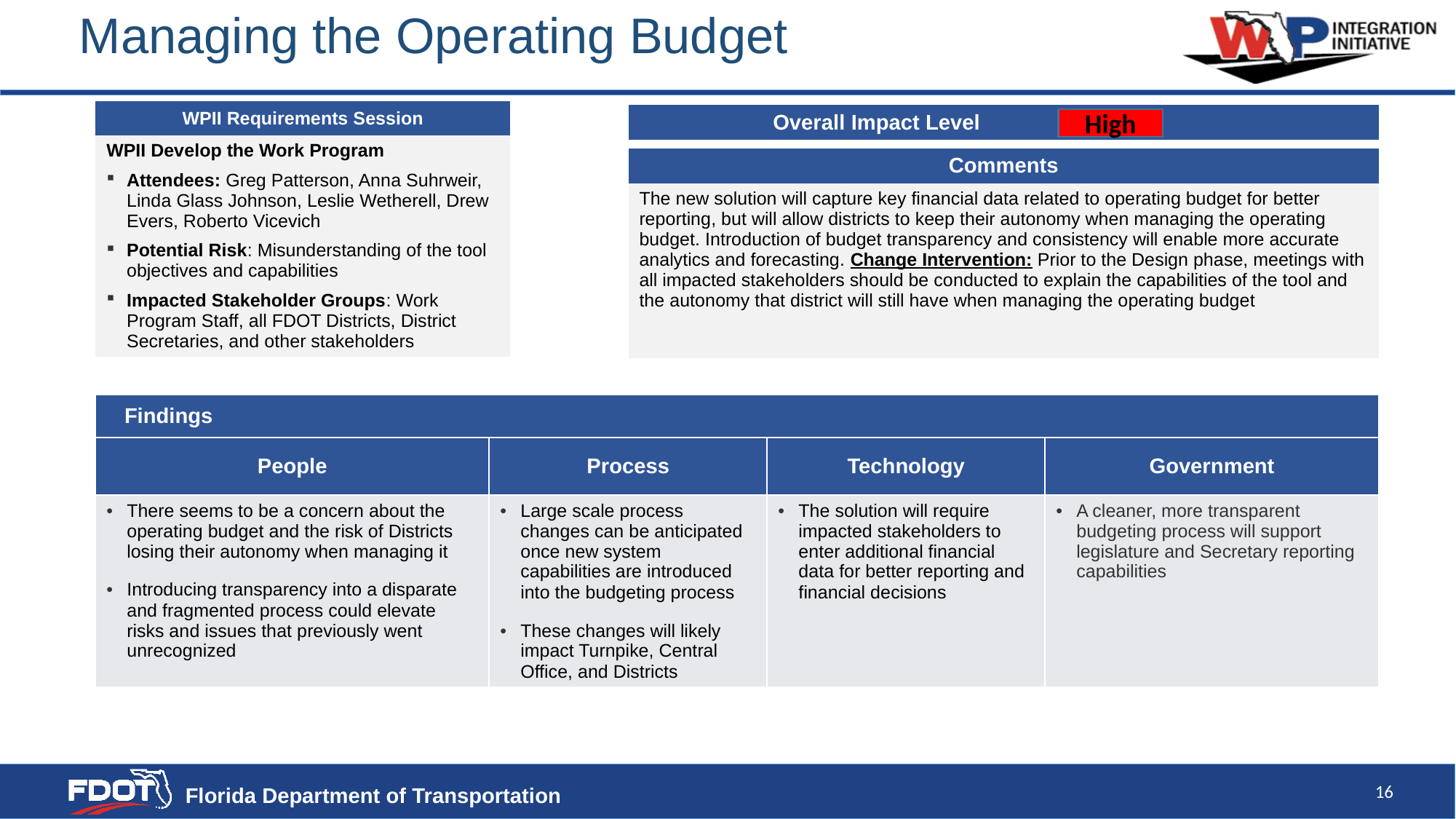

# Managing the Operating Budget
| WPII Requirements Session |
| --- |
| WPII Develop the Work Program Attendees: Greg Patterson, Anna Suhrweir, Linda Glass Johnson, Leslie Wetherell, Drew Evers, Roberto Vicevich Potential Risk: Misunderstanding of the tool objectives and capabilities Impacted Stakeholder Groups: Work Program Staff, all FDOT Districts, District Secretaries, and other stakeholders |
| Overall Impact Level |  |
| --- | --- |
High
| Comments |
| --- |
| The new solution will capture key financial data related to operating budget for better reporting, but will allow districts to keep their autonomy when managing the operating budget. Introduction of budget transparency and consistency will enable more accurate analytics and forecasting. Change Intervention: Prior to the Design phase, meetings with all impacted stakeholders should be conducted to explain the capabilities of the tool and the autonomy that district will still have when managing the operating budget |
| Findings |  |  |  |
| --- | --- | --- | --- |
| People | Process | Technology | Government |
| There seems to be a concern about the operating budget and the risk of Districts losing their autonomy when managing it Introducing transparency into a disparate and fragmented process could elevate risks and issues that previously went unrecognized | Large scale process changes can be anticipated once new system capabilities are introduced into the budgeting process These changes will likely impact Turnpike, Central Office, and Districts | The solution will require impacted stakeholders to enter additional financial data for better reporting and financial decisions | A cleaner, more transparent budgeting process will support legislature and Secretary reporting capabilities |